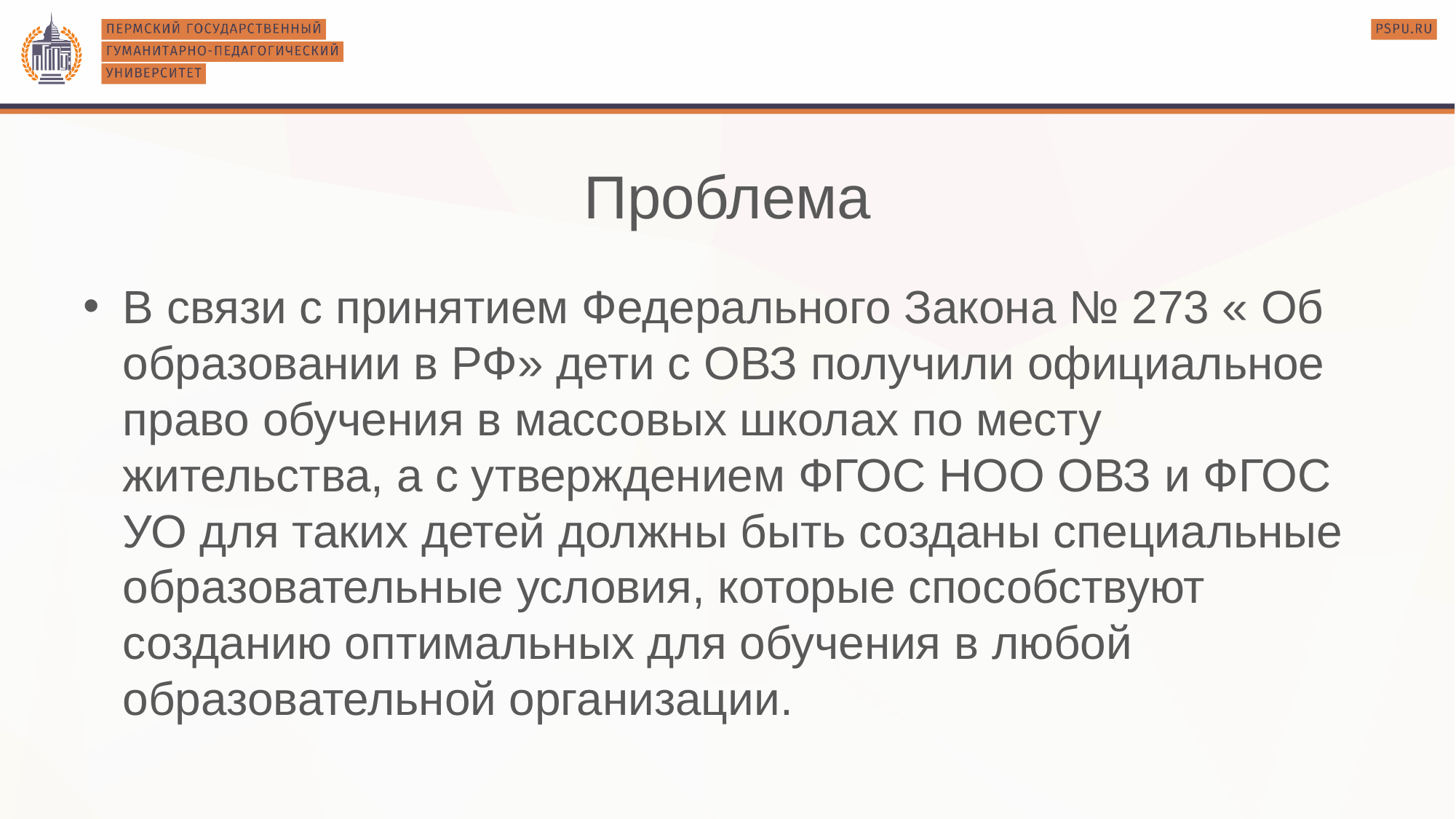

# Проблема
В связи с принятием Федерального Закона № 273 « Об образовании в РФ» дети с ОВЗ получили официальное право обучения в массовых школах по месту жительства, а с утверждением ФГОС НОО ОВЗ и ФГОС УО для таких детей должны быть созданы специальные образовательные условия, которые способствуют созданию оптимальных для обучения в любой образовательной организации.